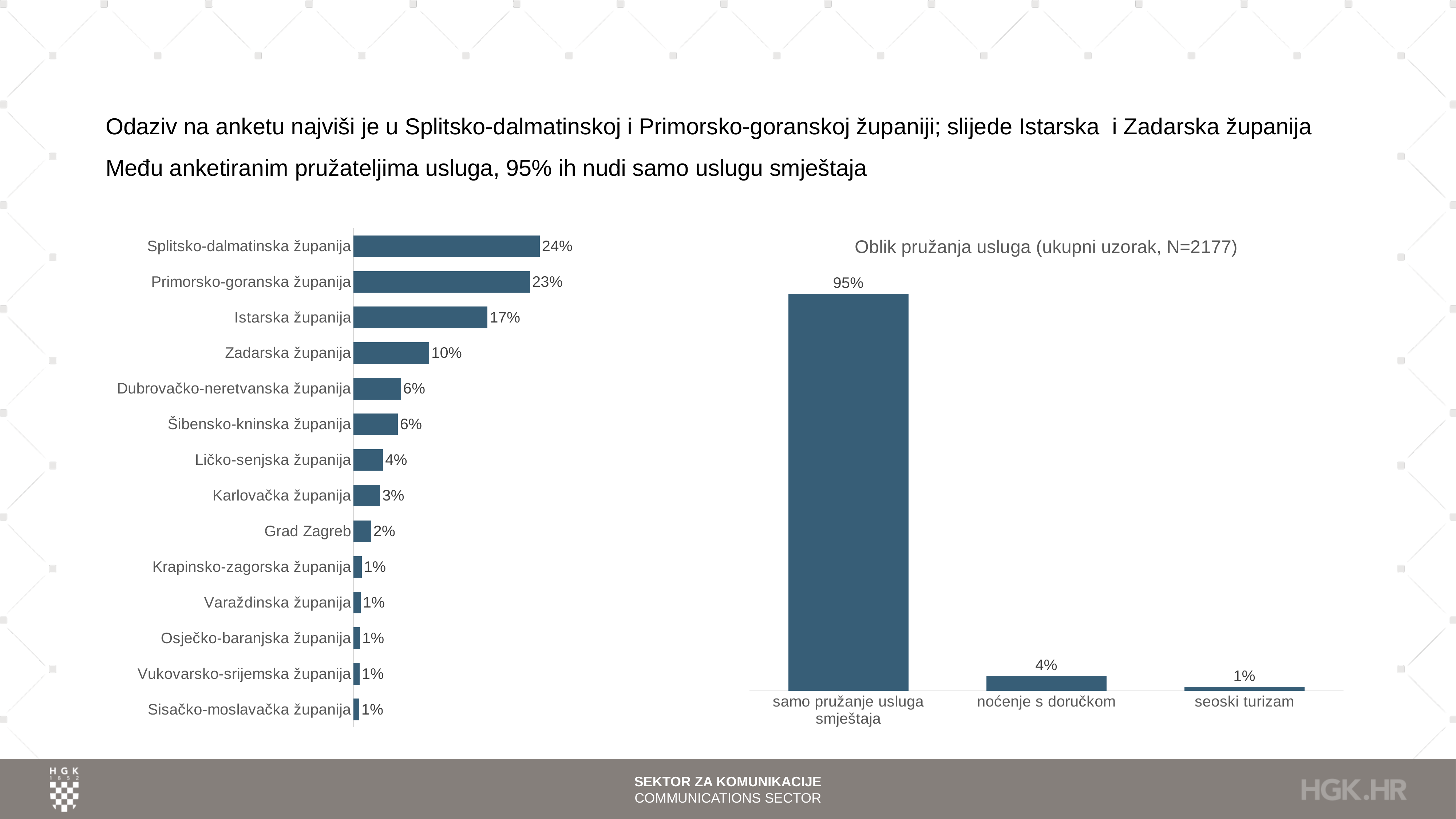

# Odaziv na anketu najviši je u Splitsko-dalmatinskoj i Primorsko-goranskoj županiji; slijede Istarska  i Zadarska županija Među anketiranim pružateljima usluga, 95% ih nudi samo uslugu smještaja

### Chart

| Category |  |
|---|---|
|  Splitsko-dalmatinska županija | 0.23748277446026642 |
|  Primorsko-goranska županija | 0.22508038585209003 |
|  Istarska županija | 0.17087735415709693 |
|  Zadarska županija | 0.09646302250803858 |
|  Dubrovačko-neretvanska županija | 0.06063389986219568 |
|  Šibensko-kninska županija | 0.056499770326136886 |
|  Ličko-senjska županija | 0.037666513550757924 |
|  Karlovačka županija | 0.033991731740927886 |
|  Grad Zagreb | 0.022508038585209004 |
|  Krapinsko-zagorska županija | 0.010564997703261369 |
|  Varaždinska županija | 0.009186954524575103 |
|  Osječko-baranjska županija | 0.008268259072117593 |
|  Vukovarsko-srijemska županija | 0.0078089113458888375 |
|  Sisačko-moslavačka županija | 0.007349563619660083 |

### Chart: Oblik pružanja usluga (ukupni uzorak, N=2177)

| Category |  |
|---|---|
| samo pružanje usluga smještaja | 0.9508497932935231 |
| noćenje s doručkom | 0.035829122645842905 |
| seoski turizam | 0.010105649977032614 |